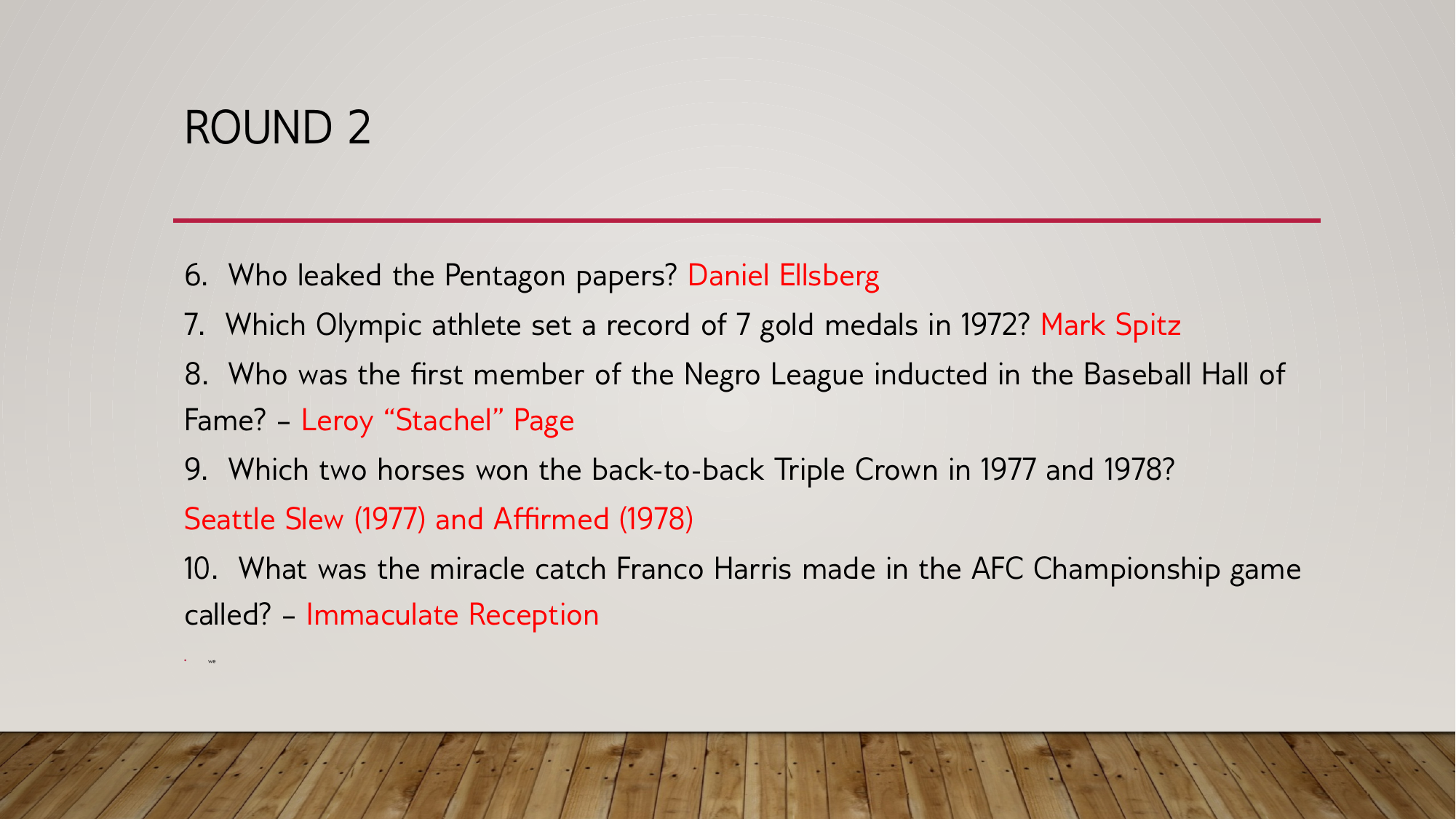

# Round 2
6.  Who leaked the Pentagon papers? Daniel Ellsberg
7.  Which Olympic athlete set a record of 7 gold medals in 1972? Mark Spitz
8.  Who was the first member of the Negro League inducted in the Baseball Hall of Fame? – Leroy “Stachel” Page
9.  Which two horses won the back-to-back Triple Crown in 1977 and 1978?
Seattle Slew (1977) and Affirmed (1978)
10.  What was the miracle catch Franco Harris made in the AFC Championship game called? – Immaculate Reception

we